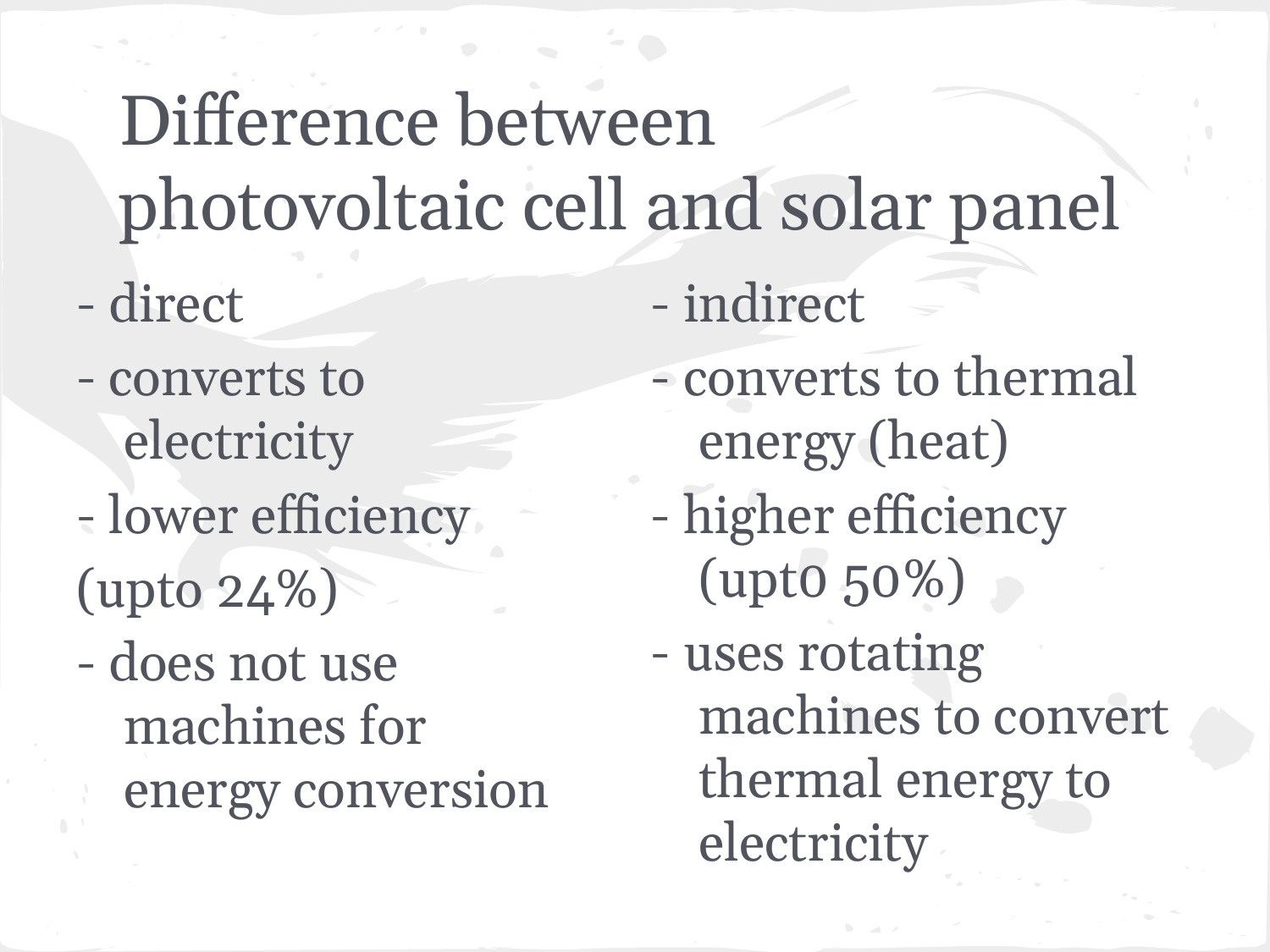

# Difference between
photovoltaic cell and solar panel
- direct
- converts to electricity
- lower efficiency
(upto 24%)
- does not use machines for energy conversion
- indirect
- converts to thermal energy (heat)
- higher efficiency (upt0 50%)
- uses rotating machines to convert thermal energy to electricity